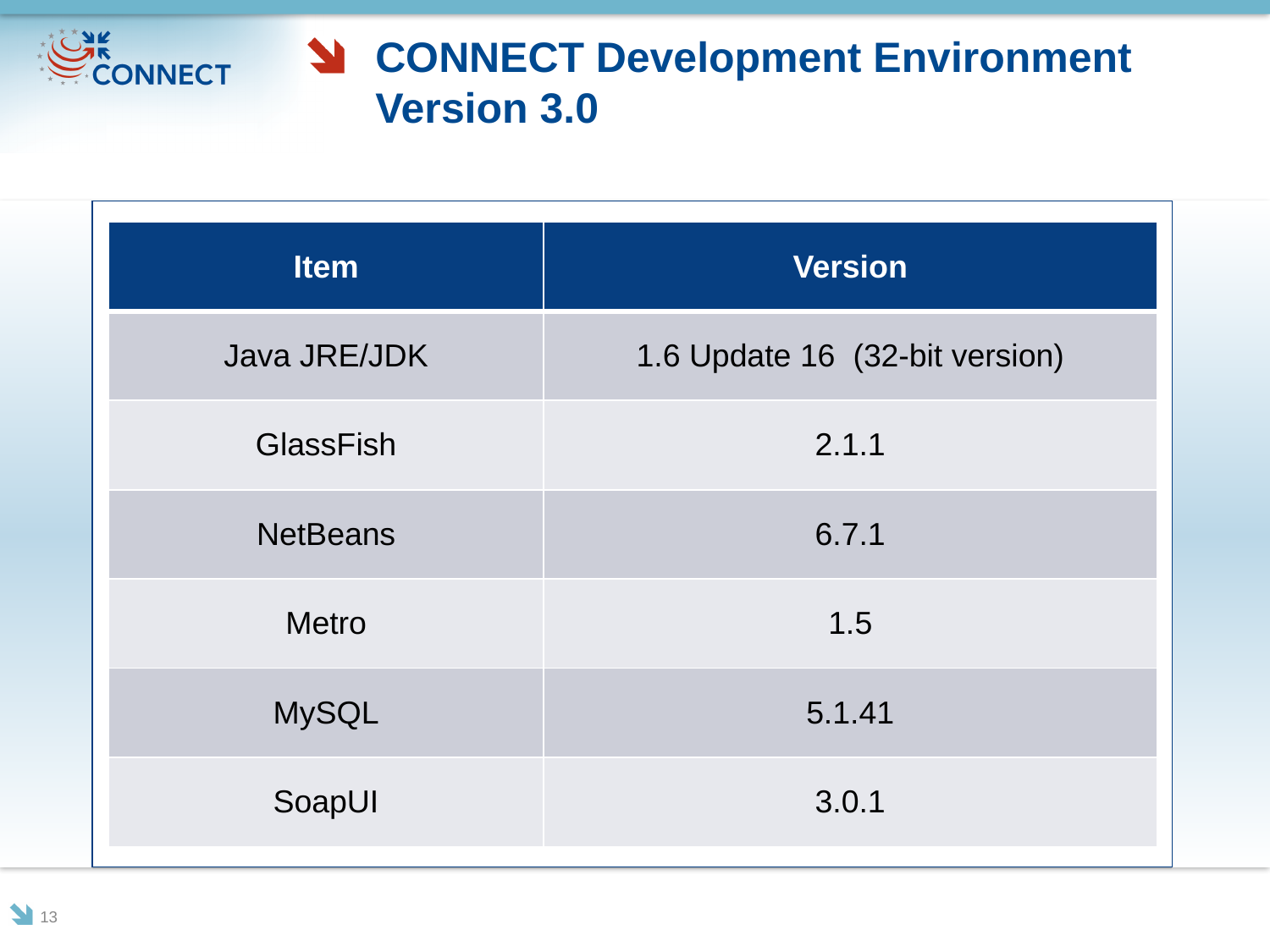

# CONNECT Development Environment Version 3.0

| Item | Version |
| --- | --- |
| Java JRE/JDK | 1.6 Update 16 (32-bit version) |
| GlassFish | 2.1.1 |
| NetBeans | 6.7.1 |
| Metro | 1.5 |
| MySQL | 5.1.41 |
| SoapUI | 3.0.1 |
13